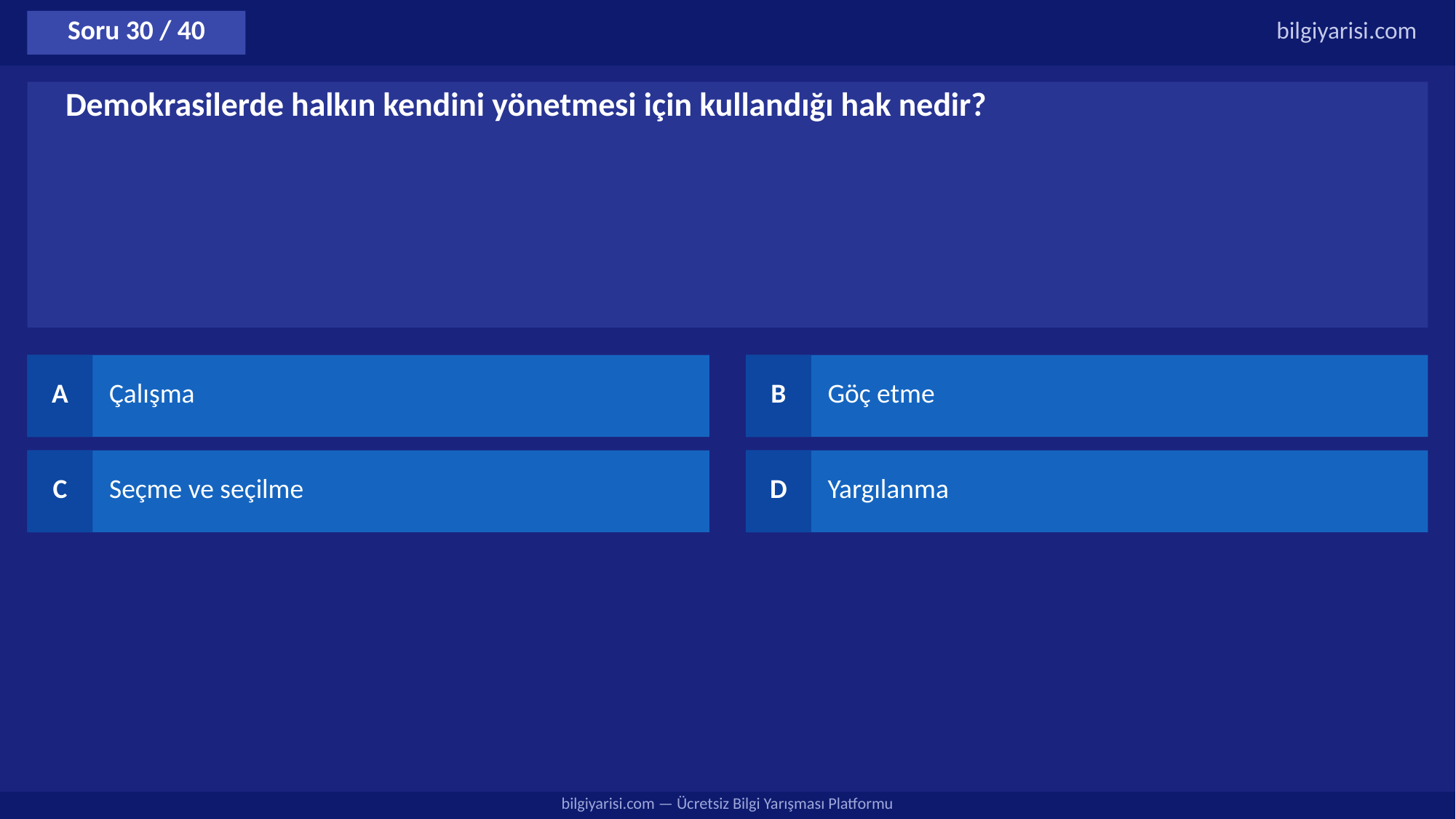

Soru 30 / 40
bilgiyarisi.com

Demokrasilerde halkın kendini yönetmesi için kullandığı hak nedir?

A
Çalışma

B
Göç etme

C
Seçme ve seçilme

D
Yargılanma
bilgiyarisi.com — Ücretsiz Bilgi Yarışması Platformu